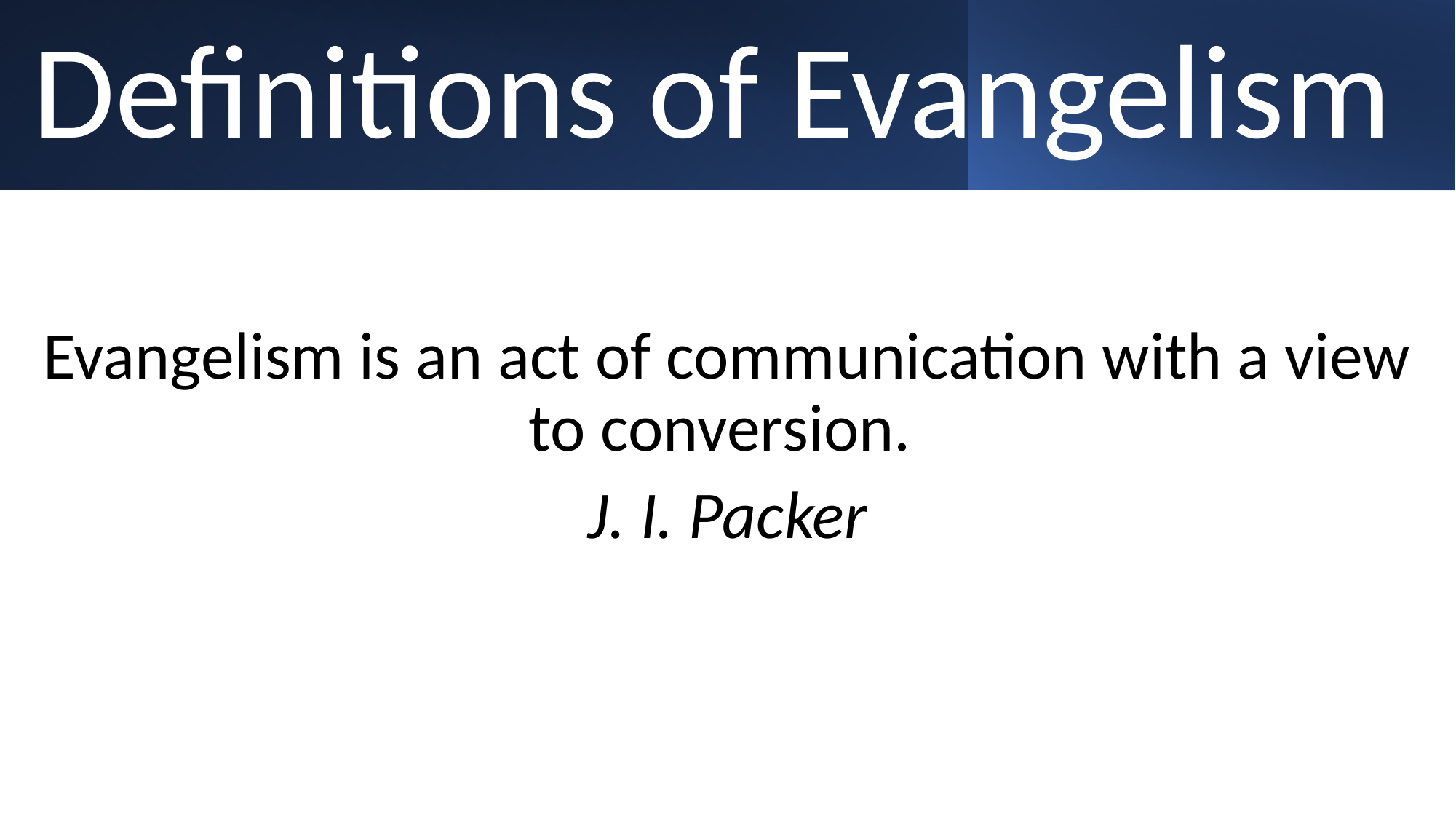

# Definitions of Evangelism

Evangelism is an act of communication with a view to conversion.
J. I. Packer